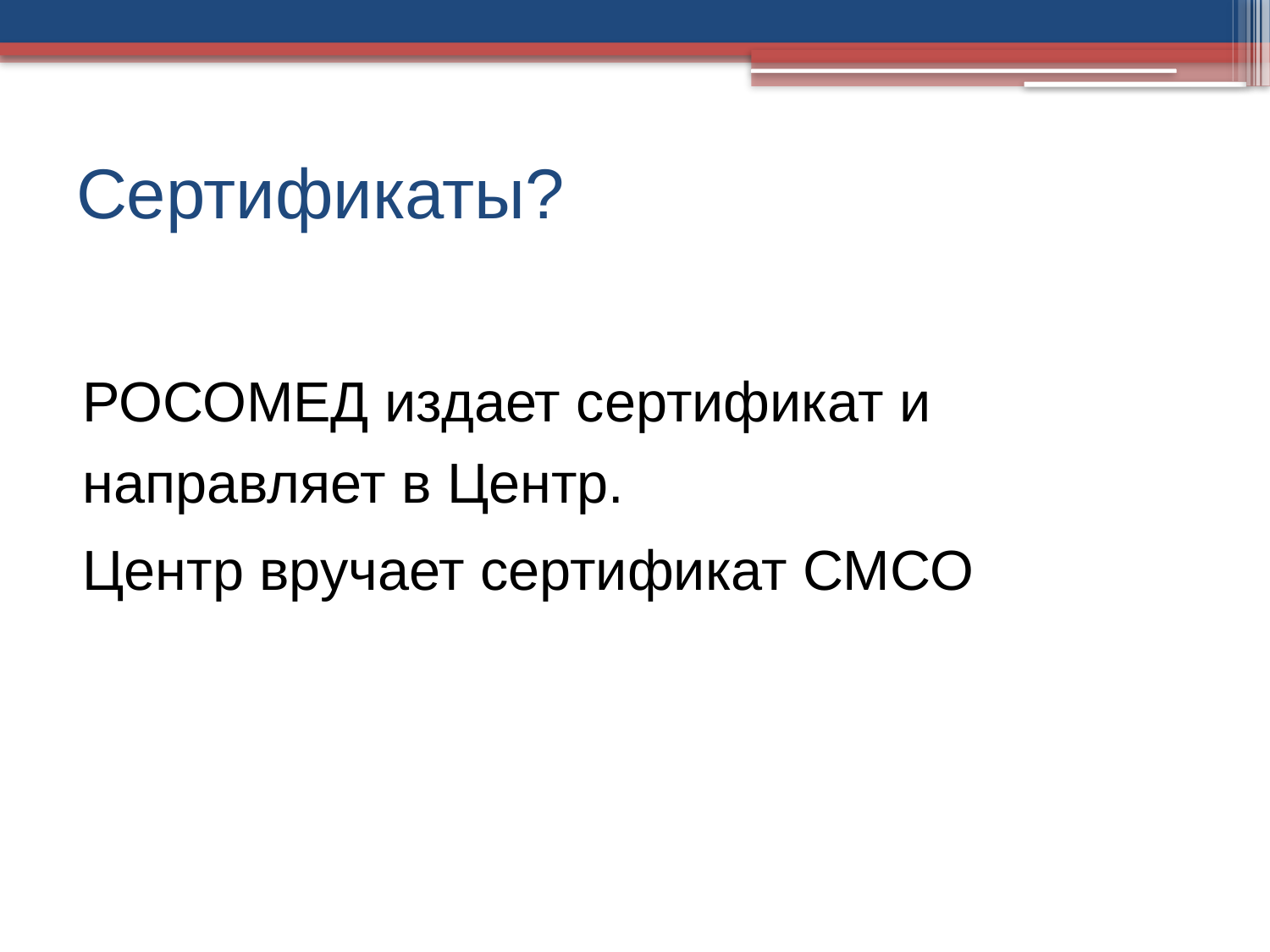

# Сертификаты?
РОСОМЕД издает сертификат и направляет в Центр.
Центр вручает сертификат СМСО